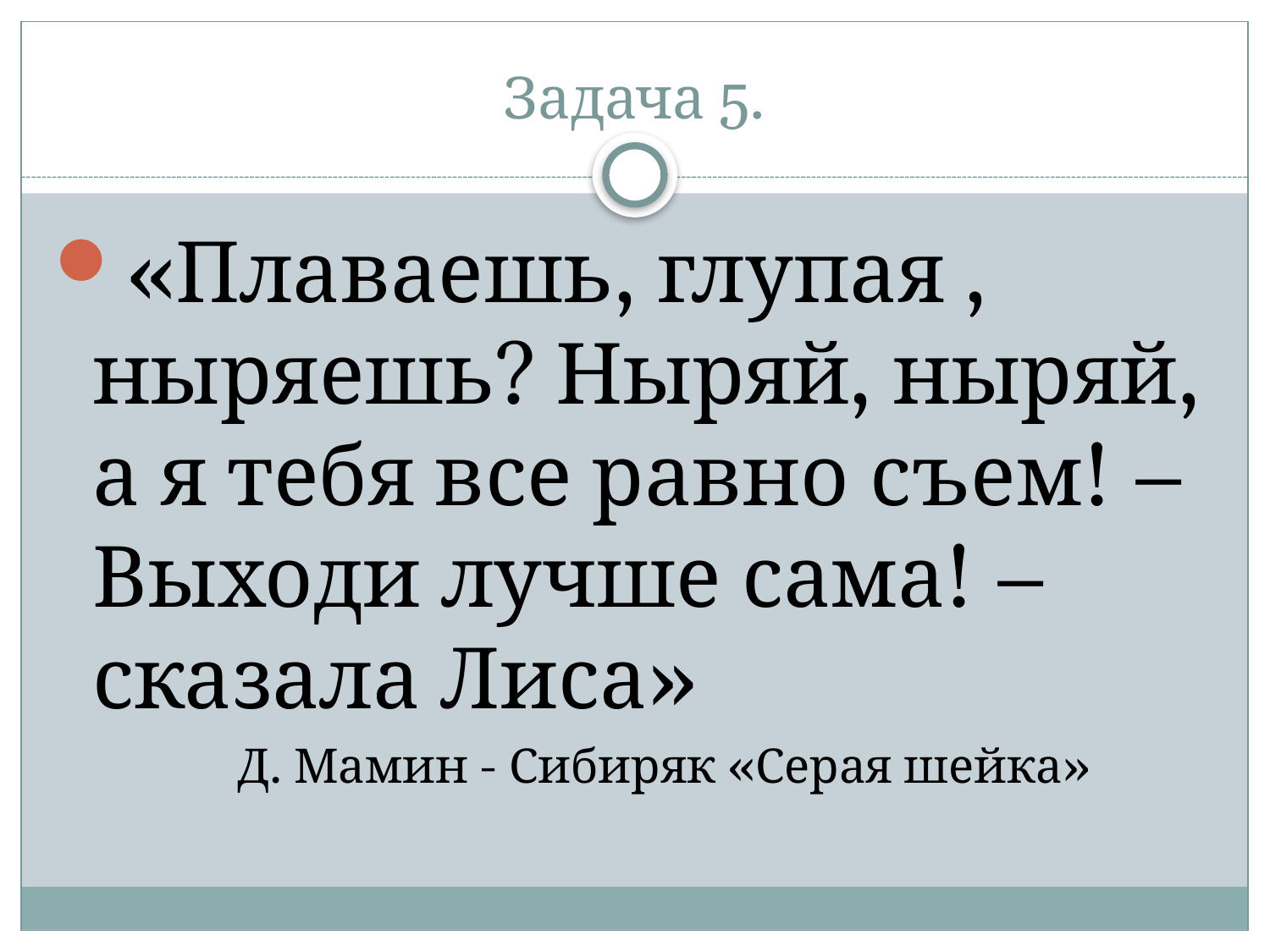

# Задача 5.
«Плаваешь, глупая , ныряешь? Ныряй, ныряй, а я тебя все равно съем! – Выходи лучше сама! – сказала Лиса»
                Д. Мамин - Сибиряк «Серая шейка»